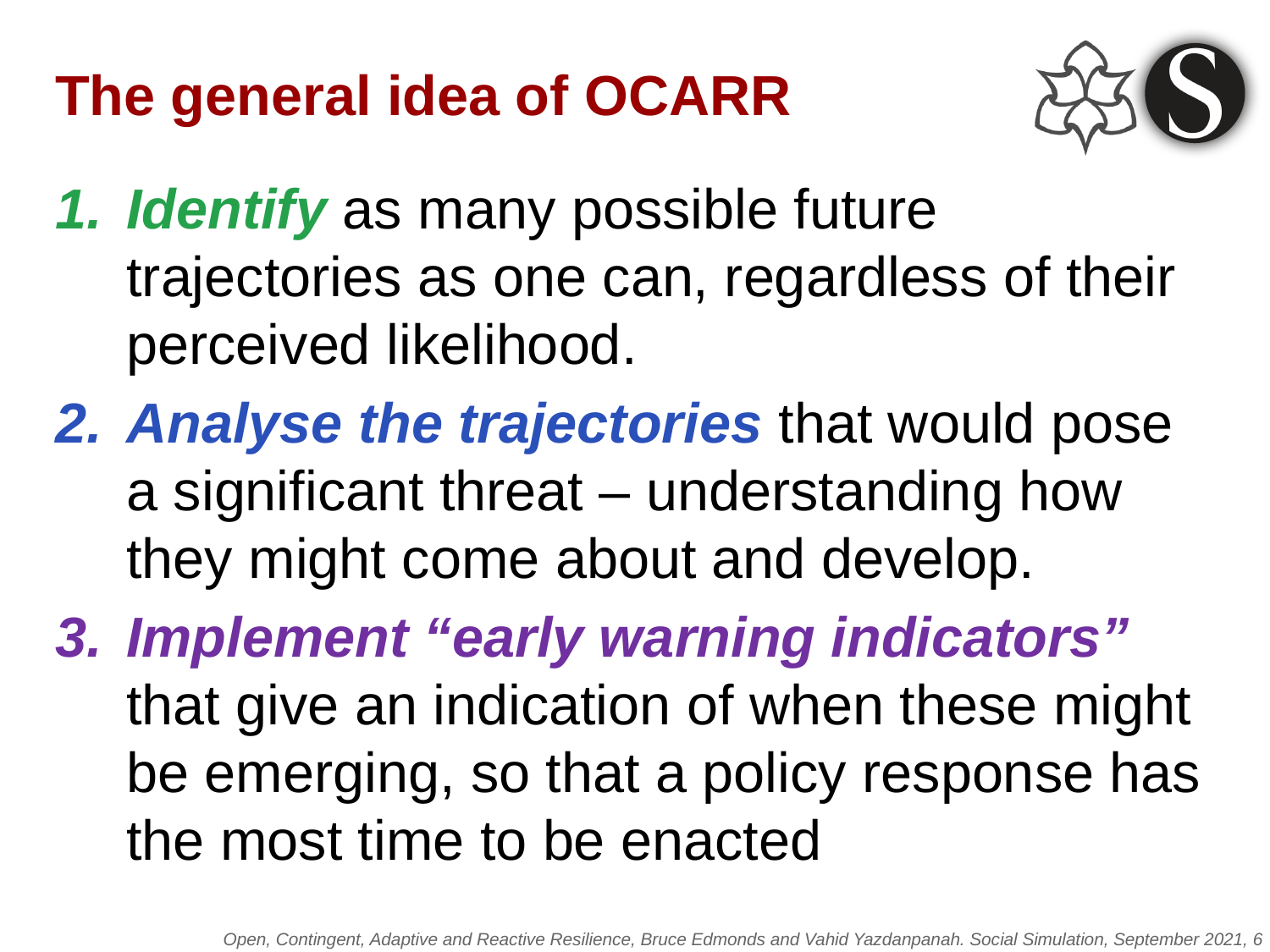

# The general idea of OCARR
Identify as many possible future trajectories as one can, regardless of their perceived likelihood.
Analyse the trajectories that would pose a significant threat – understanding how they might come about and develop.
Implement “early warning indicators” that give an indication of when these might be emerging, so that a policy response has the most time to be enacted